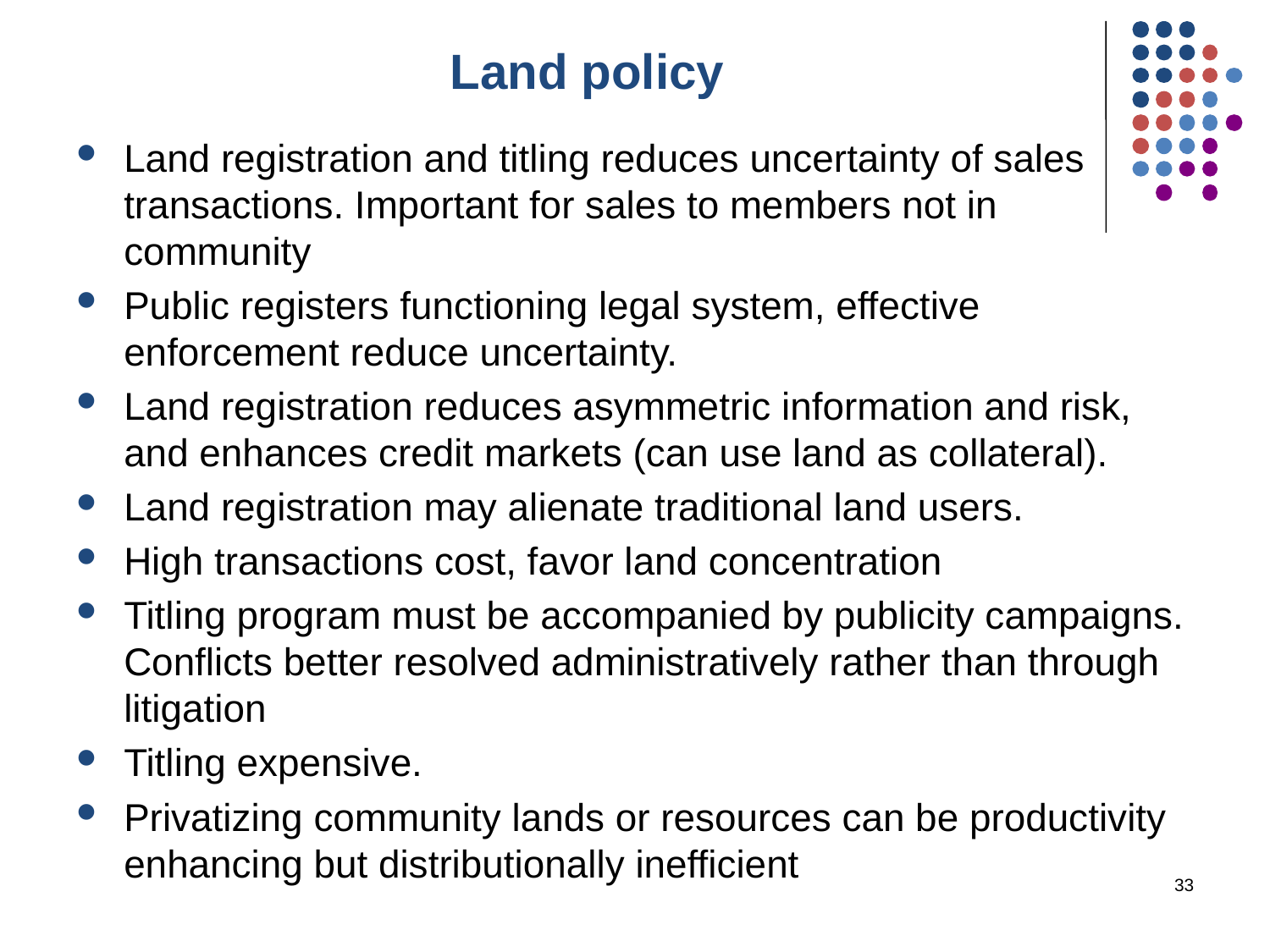

# Land policy
Land registration and titling reduces uncertainty of sales transactions. Important for sales to members not in community
Public registers functioning legal system, effective enforcement reduce uncertainty.
Land registration reduces asymmetric information and risk, and enhances credit markets (can use land as collateral).
Land registration may alienate traditional land users.
High transactions cost, favor land concentration
Titling program must be accompanied by publicity campaigns. Conflicts better resolved administratively rather than through litigation
Titling expensive.
Privatizing community lands or resources can be productivity enhancing but distributionally inefficient
33